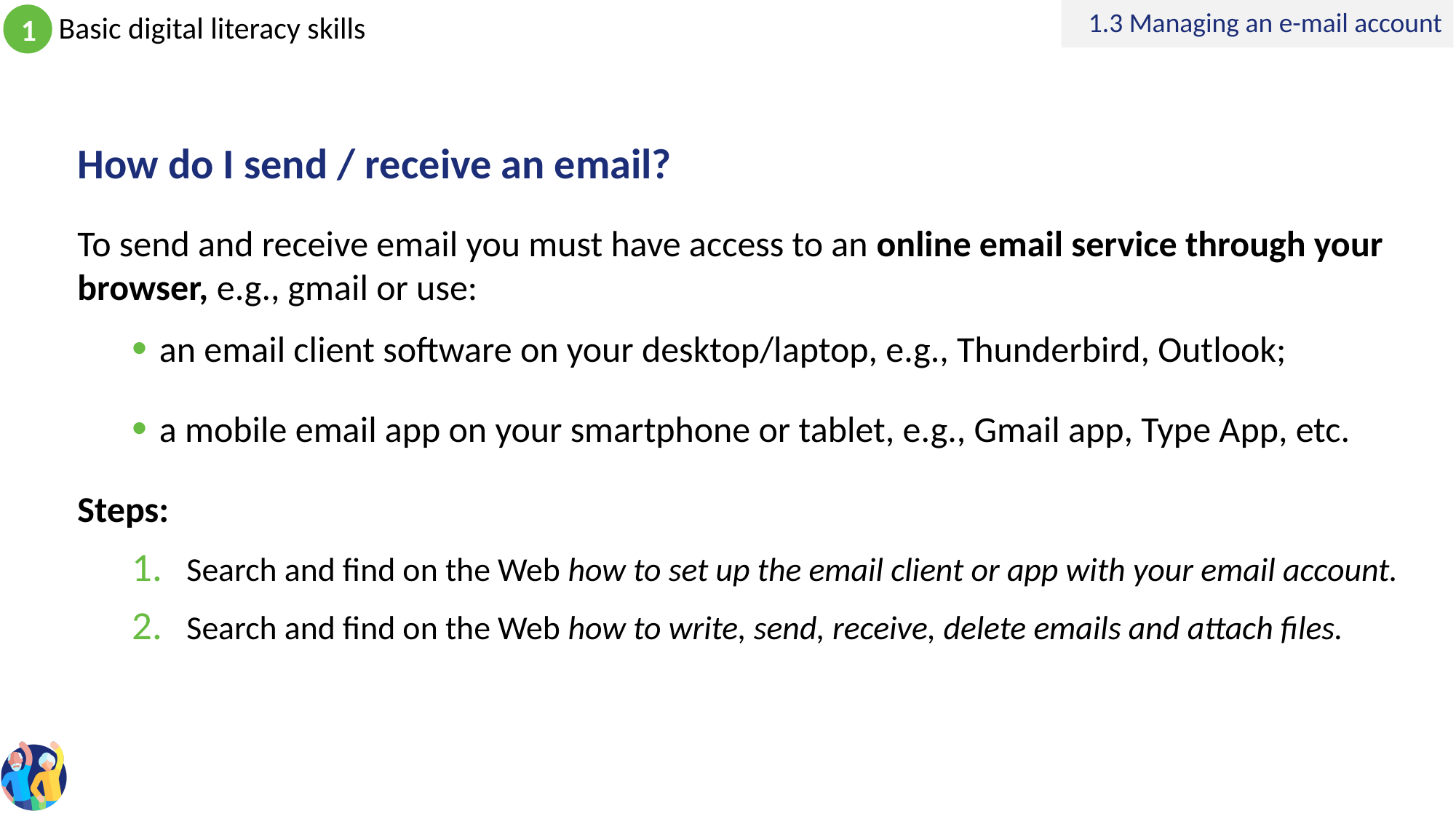

1.3 Managing an e-mail account
# How do I send / receive an email?
To send and receive email you must have access to an online email service through your browser, e.g., gmail or use:
an email client software on your desktop/laptop, e.g., Thunderbird, Outlook;
a mobile email app on your smartphone or tablet, e.g., Gmail app, Type App, etc.
Steps:
Search and find on the Web how to set up the email client or app with your email account.
Search and find on the Web how to write, send, receive, delete emails and attach files.